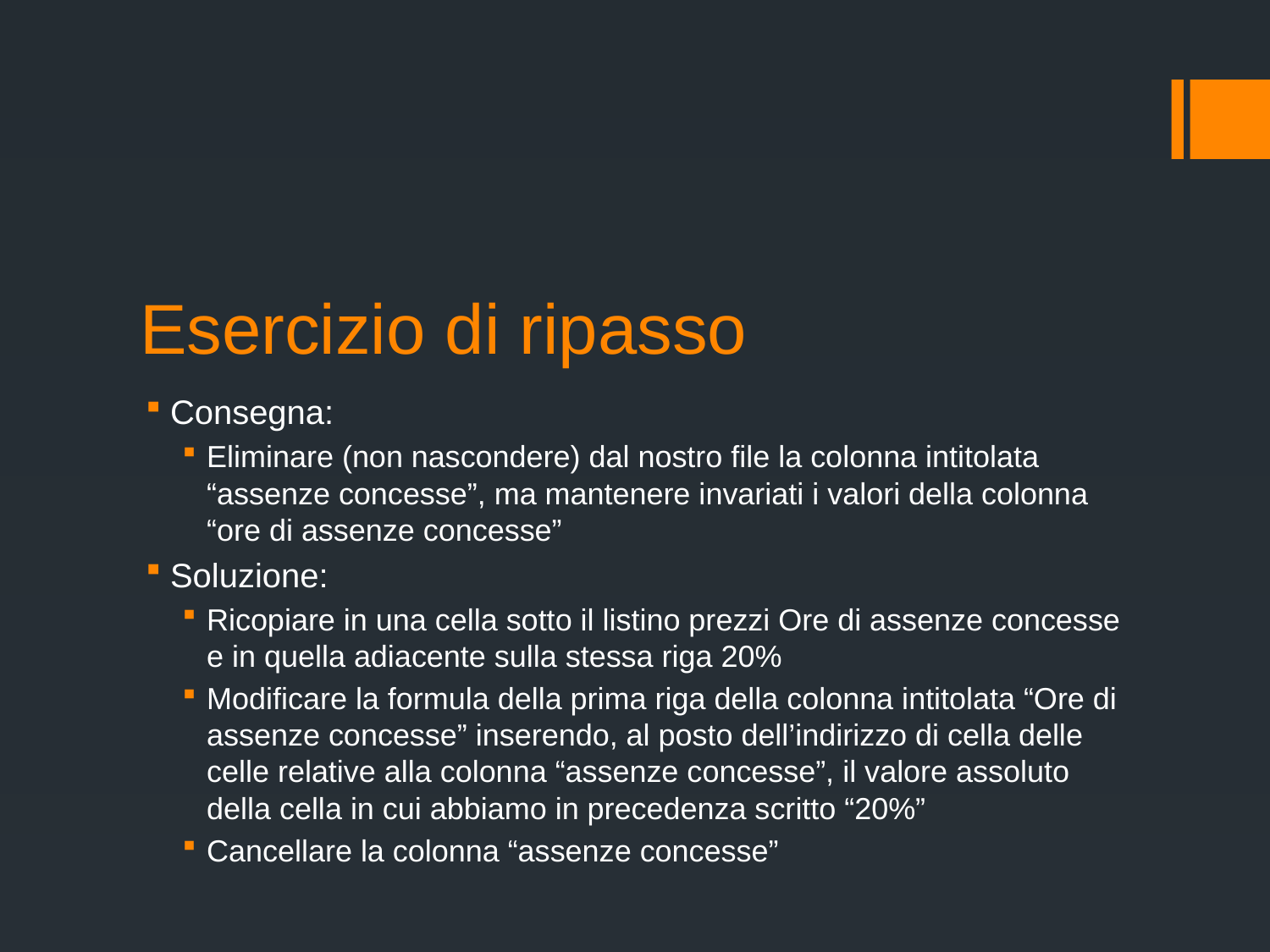

# Esercizio di ripasso
Consegna:
Eliminare (non nascondere) dal nostro file la colonna intitolata “assenze concesse”, ma mantenere invariati i valori della colonna “ore di assenze concesse”
Soluzione:
Ricopiare in una cella sotto il listino prezzi Ore di assenze concesse e in quella adiacente sulla stessa riga 20%
Modificare la formula della prima riga della colonna intitolata “Ore di assenze concesse” inserendo, al posto dell’indirizzo di cella delle celle relative alla colonna “assenze concesse”, il valore assoluto della cella in cui abbiamo in precedenza scritto “20%”
Cancellare la colonna “assenze concesse”